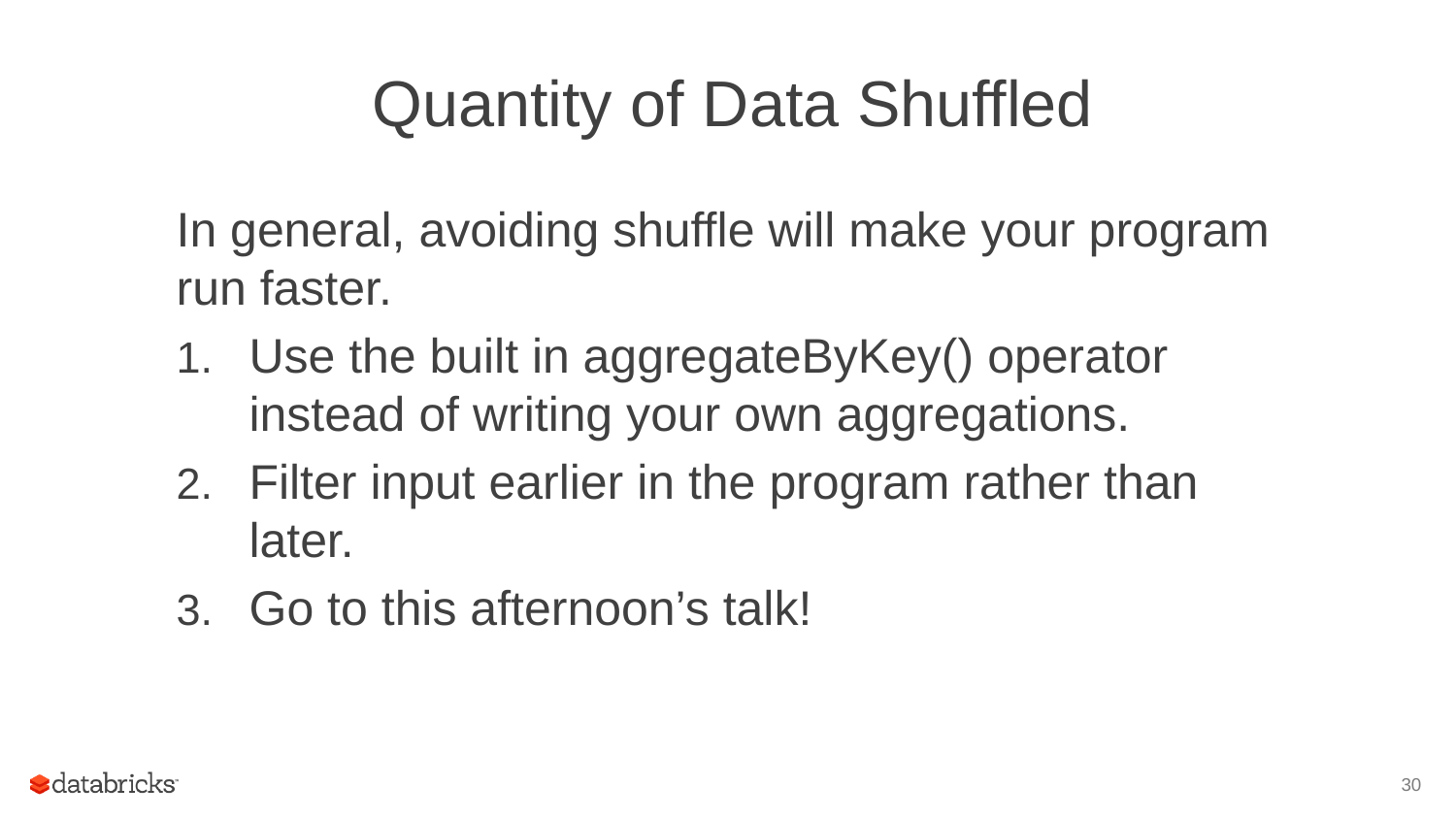

# Quantity of Data Shuffled
In general, avoiding shuffle will make your program run faster.
Use the built in aggregateByKey() operator instead of writing your own aggregations.
Filter input earlier in the program rather than later.
Go to this afternoon’s talk!
30